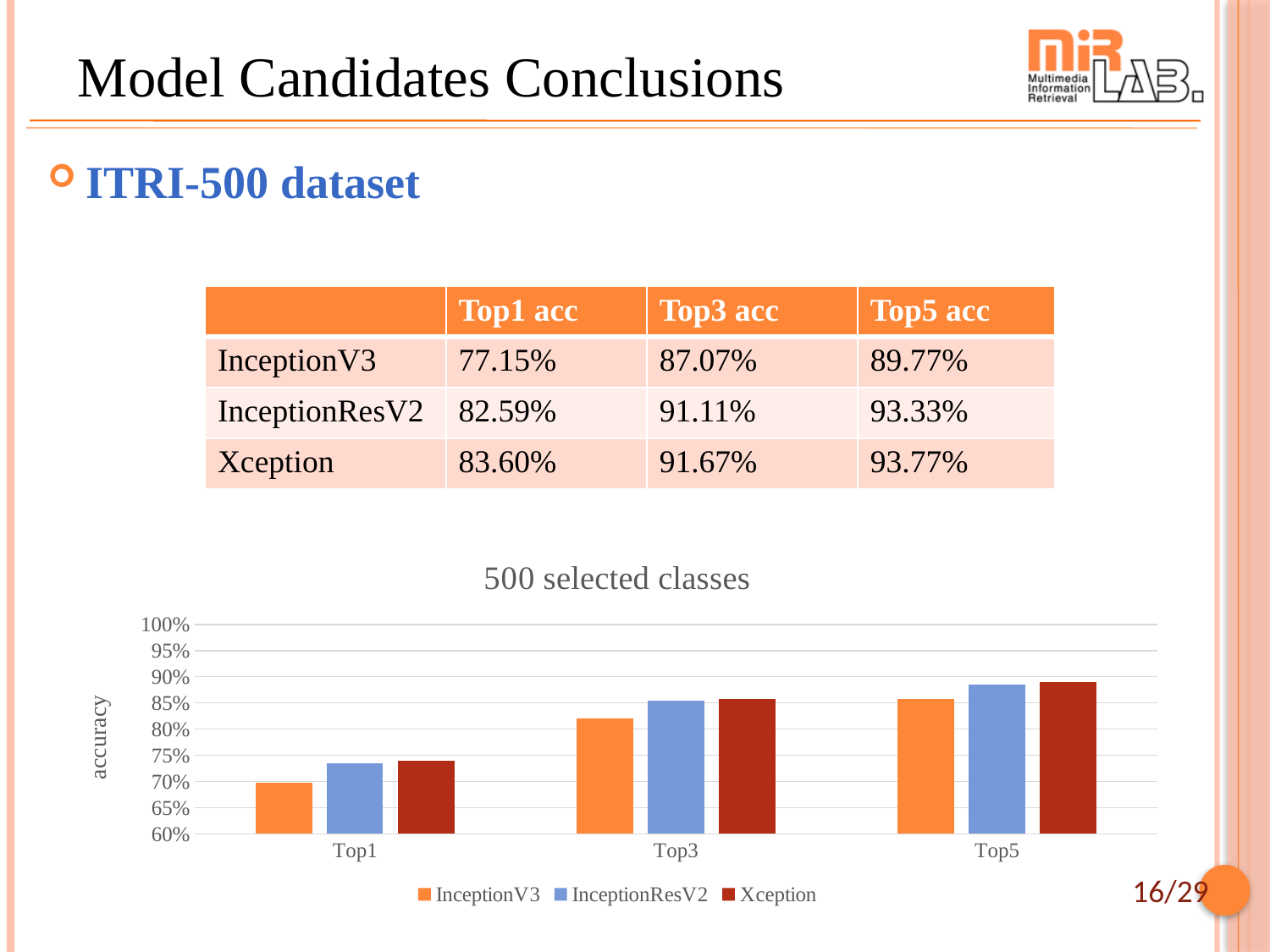

# Model Candidates Conclusions
ITRI-500 dataset

|  | Top1 acc | Top3 acc | Top5 acc |
| --- | --- | --- | --- |
| InceptionV3 | 77.15% | 87.07% | 89.77% |
| InceptionResV2 | 82.59% | 91.11% | 93.33% |
| Xception | 83.60% | 91.67% | 93.77% |

### Chart: 500 selected classes

| Category | InceptionV3 | InceptionResV2 | Xception |
|---|---|---|---|
| Top1 | 0.6973 | 0.7352 | 0.7402 |
| Top3 | 0.8201 | 0.8549 | 0.8578 |
| Top5 | 0.8578 | 0.8854 | 0.8893 |